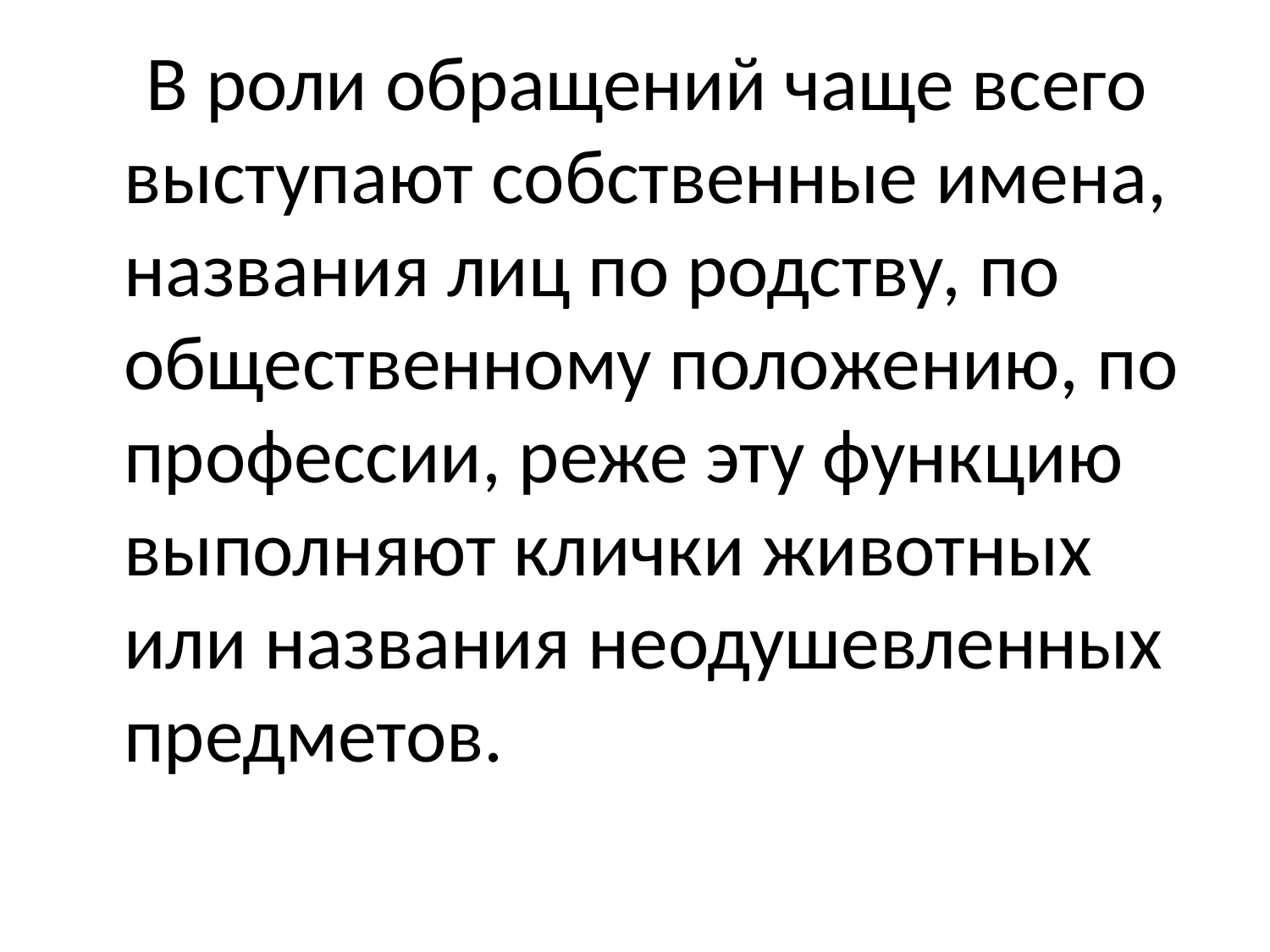

В роли обращений чаще всего выступают собственные имена, названия лиц по родству, по общественному положению, по профессии, реже эту функцию выполняют клички животных или названия неодушевленных предметов.